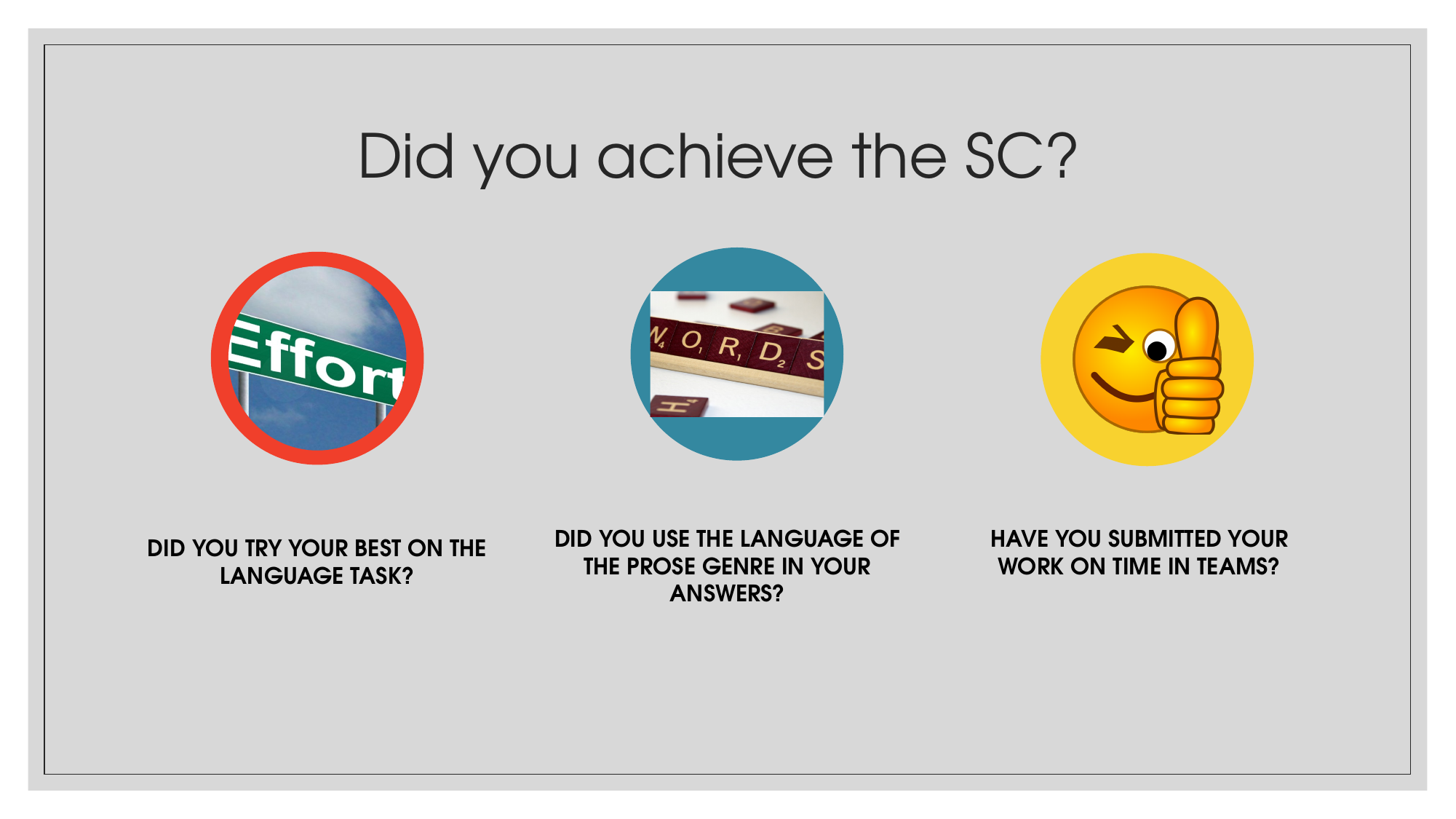

# Did you achieve the SC?
Did you TRY YOUR BEST ON THE LANGUAGE TASK?
Did you USE THE LANGUAGE OF THE PROSE GENRE IN YOUR ANSWERS?
HAVE YOU SUBMITTED YOUR WORK ON TIME IN TEAMS?